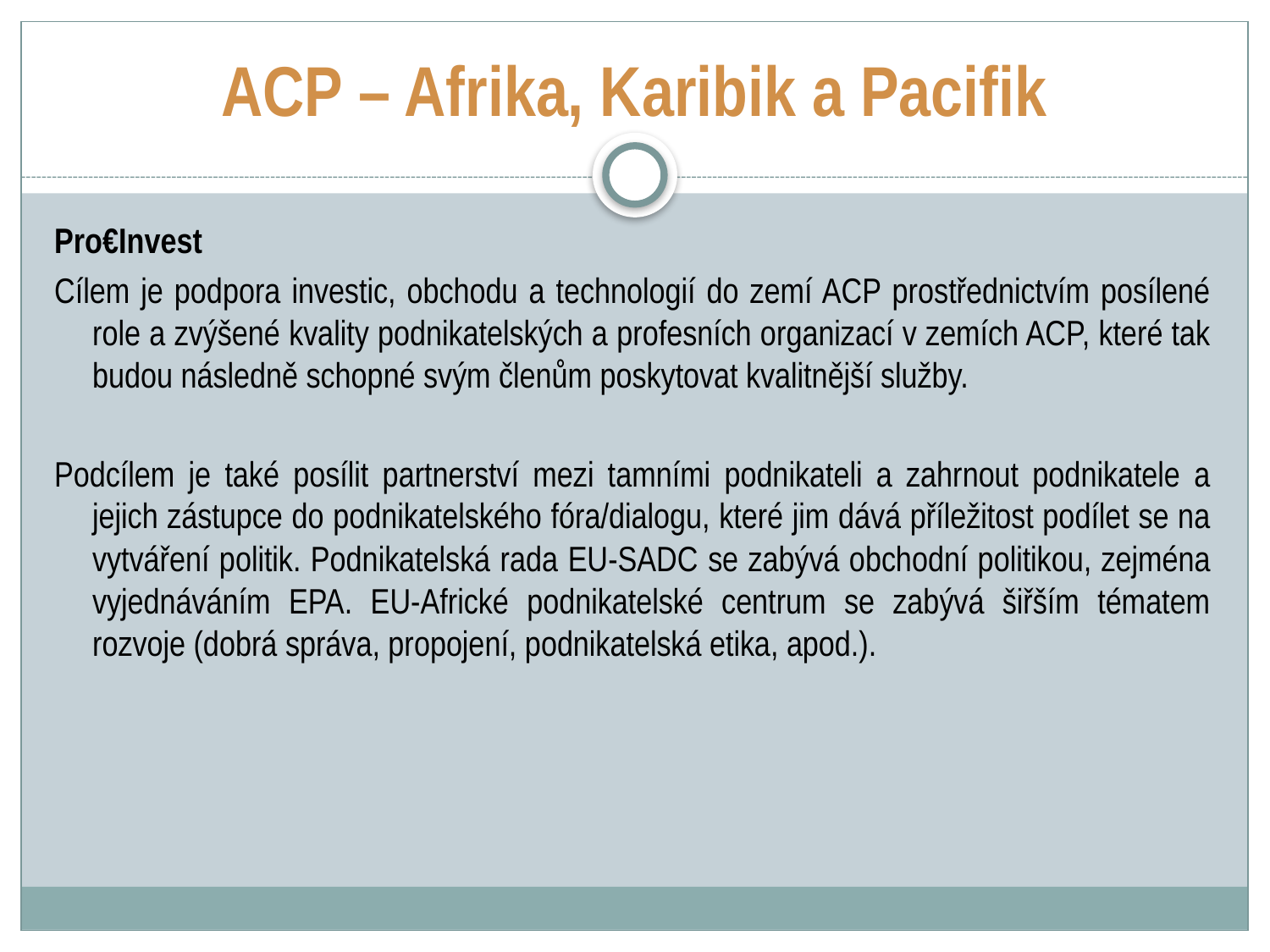

# ACP – Afrika, Karibik a Pacifik
Pro€Invest
Cílem je podpora investic, obchodu a technologií do zemí ACP prostřednictvím posílené role a zvýšené kvality podnikatelských a profesních organizací v zemích ACP, které tak budou následně schopné svým členům poskytovat kvalitnější služby.

Podcílem je také posílit partnerství mezi tamními podnikateli a zahrnout podnikatele a jejich zástupce do podnikatelského fóra/dialogu, které jim dává příležitost podílet se na vytváření politik. Podnikatelská rada EU-SADC se zabývá obchodní politikou, zejména vyjednáváním EPA. EU-Africké podnikatelské centrum se zabývá šiřším tématem rozvoje (dobrá správa, propojení, podnikatelská etika, apod.).